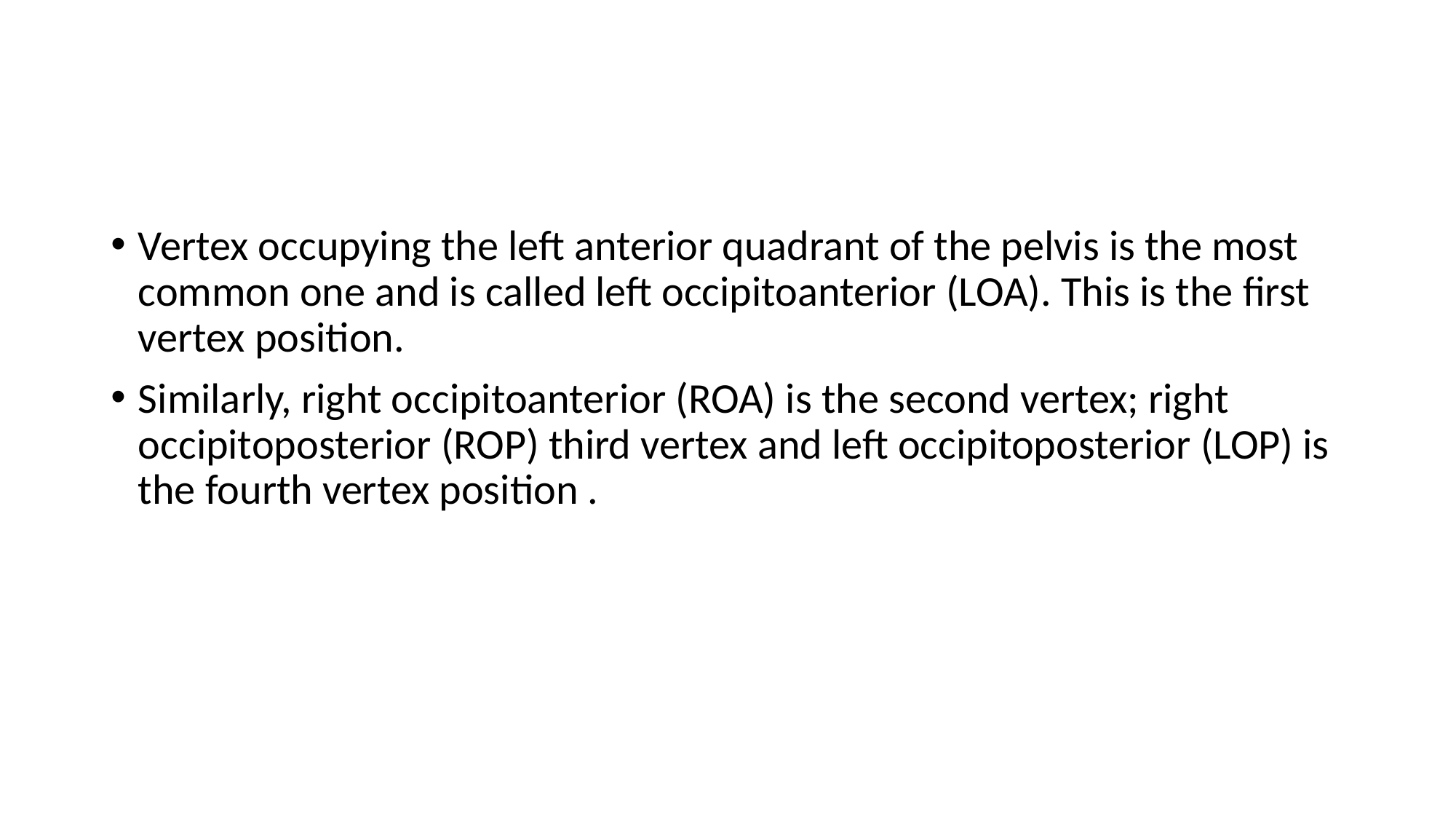

#
Vertex occupying the left anterior quadrant of the pelvis is the most common one and is called left occipitoanterior (LOA). This is the first vertex position.
Similarly, right occipitoanterior (ROA) is the second vertex; right occipitoposterior (ROP) third vertex and left occipitoposterior (LOP) is the fourth vertex position .